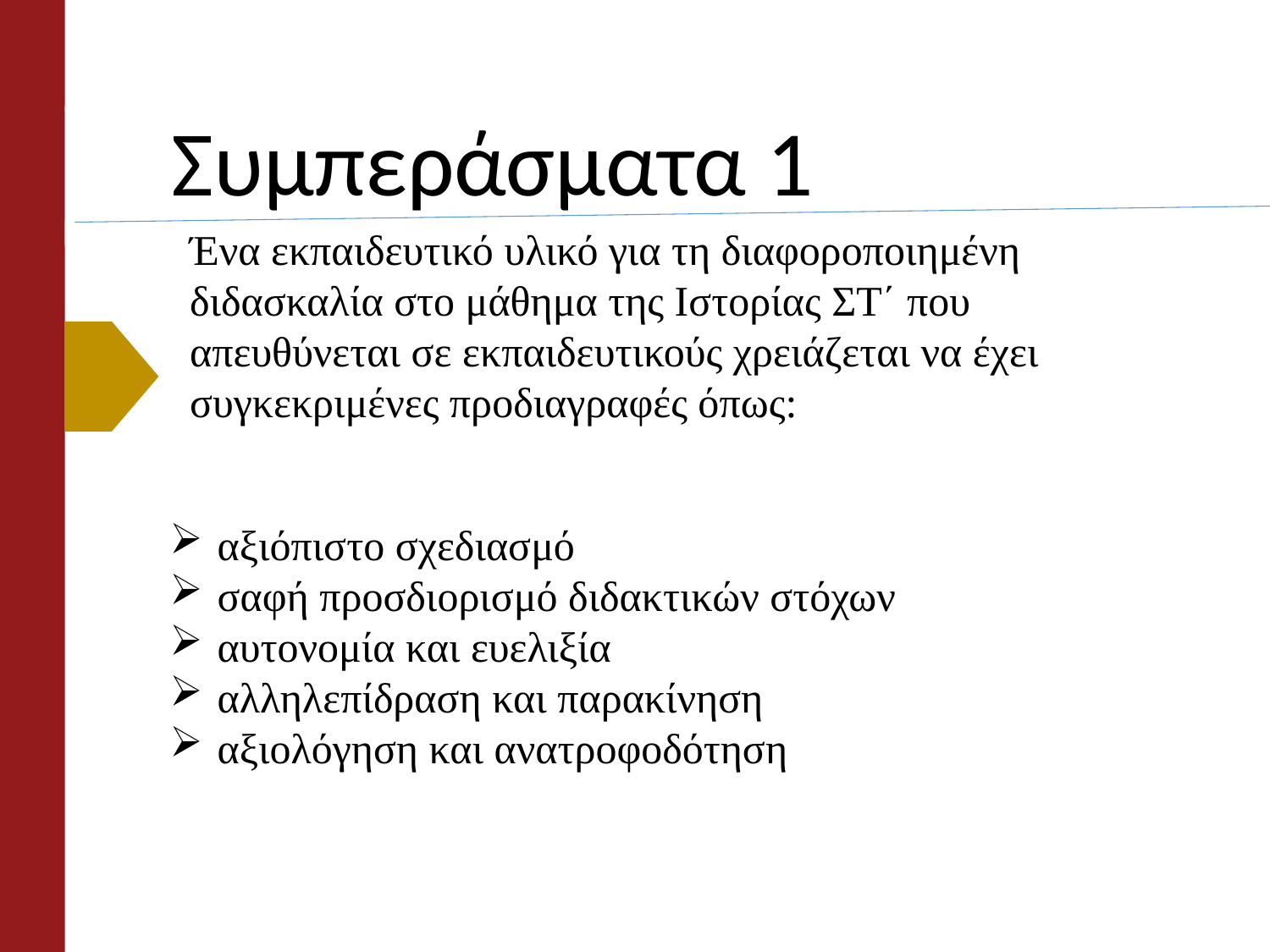

# Συμπεράσματα 1
Ένα εκπαιδευτικό υλικό για τη διαφοροποιημένη διδασκαλία στο μάθημα της Ιστορίας ΣΤ΄ που απευθύνεται σε εκπαιδευτικούς χρειάζεται να έχει συγκεκριμένες προδιαγραφές όπως:
αξιόπιστο σχεδιασμό
σαφή προσδιορισμό διδακτικών στόχων
αυτονομία και ευελιξία
αλληλεπίδραση και παρακίνηση
αξιολόγηση και ανατροφοδότηση